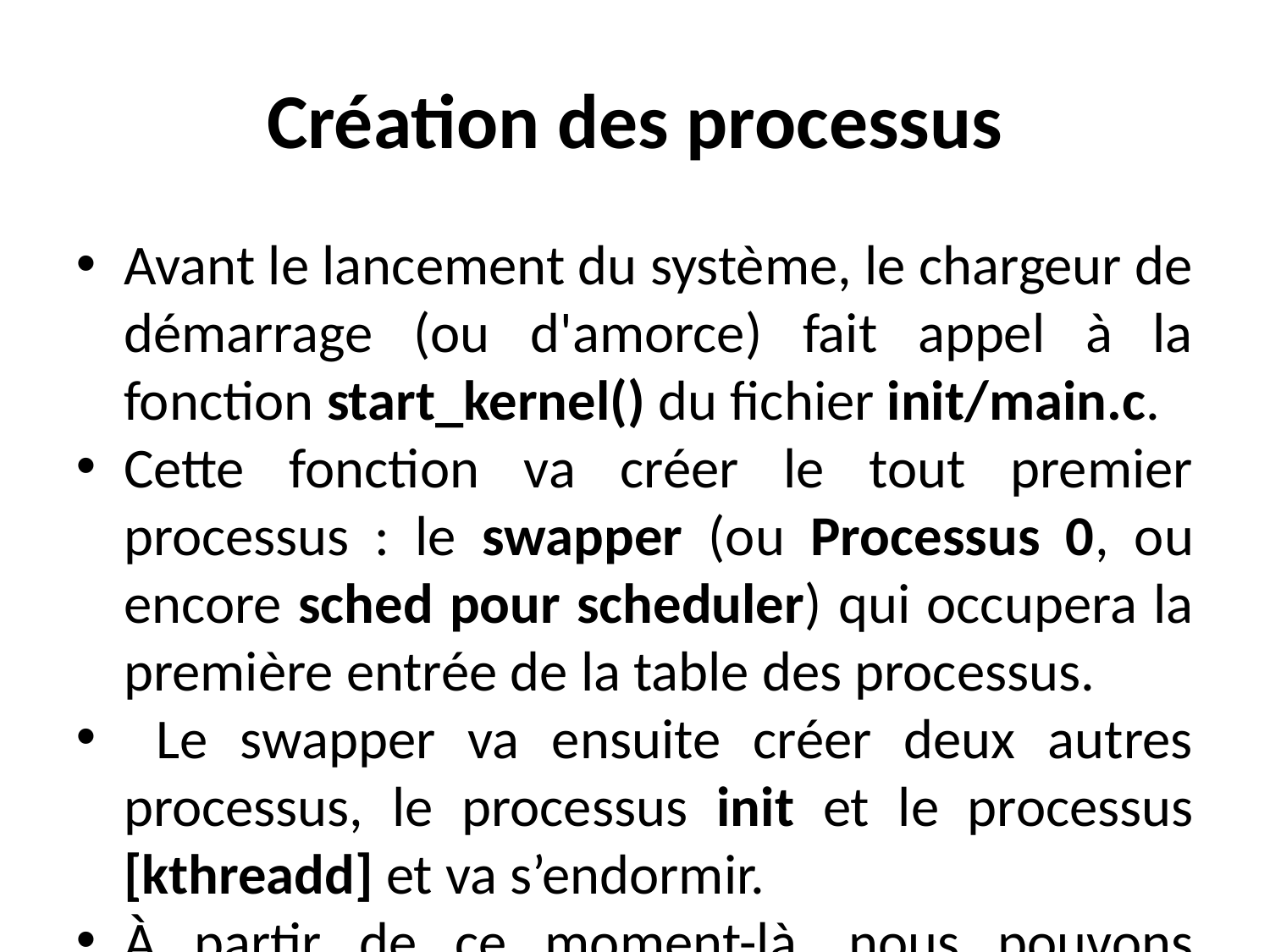

Création des processus
Avant le lancement du système, le chargeur de démarrage (ou d'amorce) fait appel à la fonction start_kernel() du fichier init/main.c.
Cette fonction va créer le tout premier processus : le swapper (ou Processus 0, ou encore sched pour scheduler) qui occupera la première entrée de la table des processus.
 Le swapper va ensuite créer deux autres processus, le processus init et le processus [kthreadd] et va s’endormir.
À partir de ce moment-là, nous pouvons considérer qu'il existe 2 espaces au sein du système. Un espace utilisateur avec init au sommet de la hiérarchie et un espace noyau avec [kthreadd].